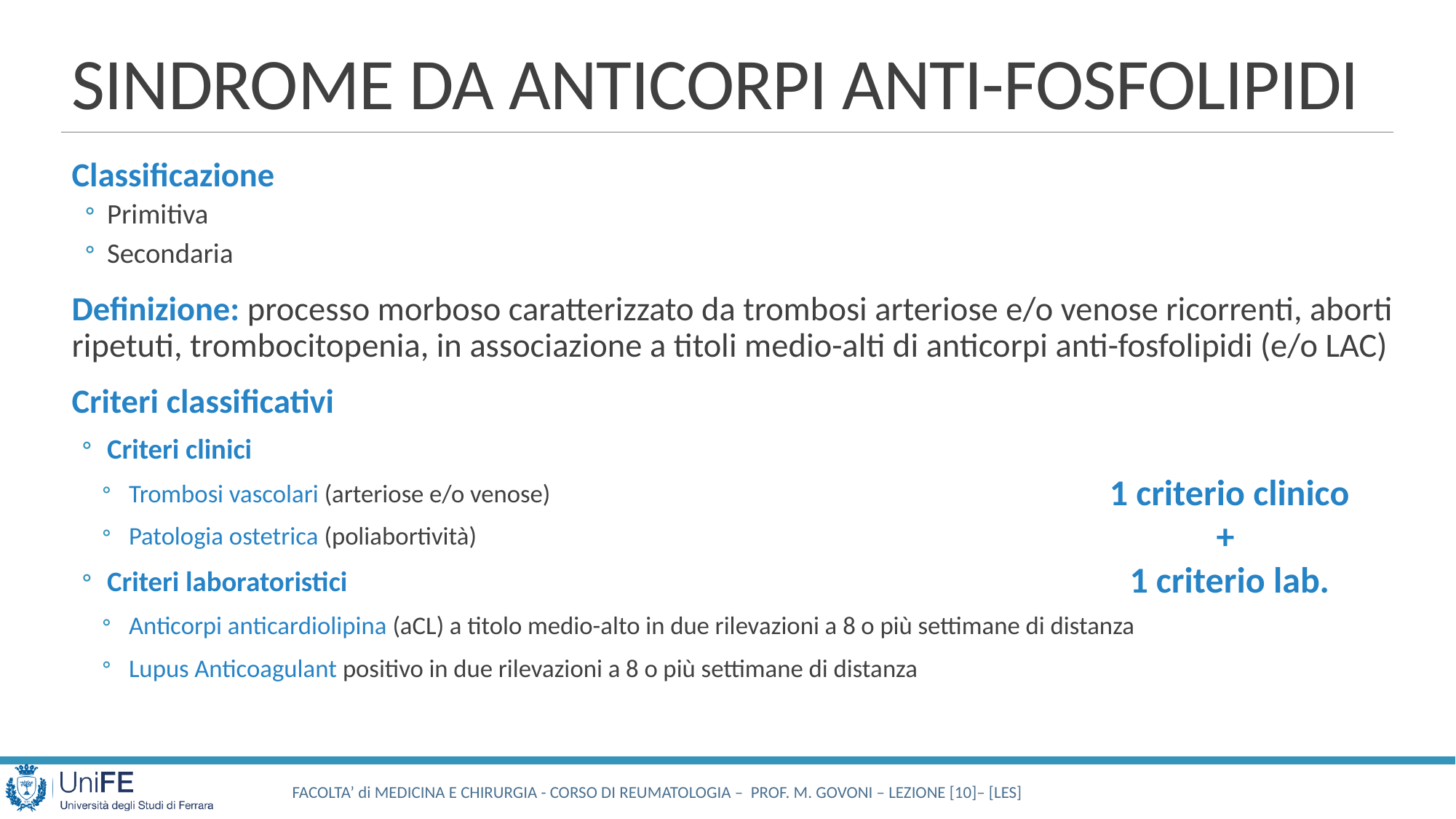

# SINDROME DA ANTICORPI ANTI-FOSFOLIPIDI
Classificazione
Primitiva
Secondaria
Definizione: processo morboso caratterizzato da trombosi arteriose e/o venose ricorrenti, aborti ripetuti, trombocitopenia, in associazione a titoli medio-alti di anticorpi anti-fosfolipidi (e/o LAC)
Criteri classificativi
Criteri clinici
Trombosi vascolari (arteriose e/o venose)
Patologia ostetrica (poliabortività)
Criteri laboratoristici
Anticorpi anticardiolipina (aCL) a titolo medio-alto in due rilevazioni a 8 o più settimane di distanza
Lupus Anticoagulant positivo in due rilevazioni a 8 o più settimane di distanza

1 criterio clinico
+
1 criterio lab.